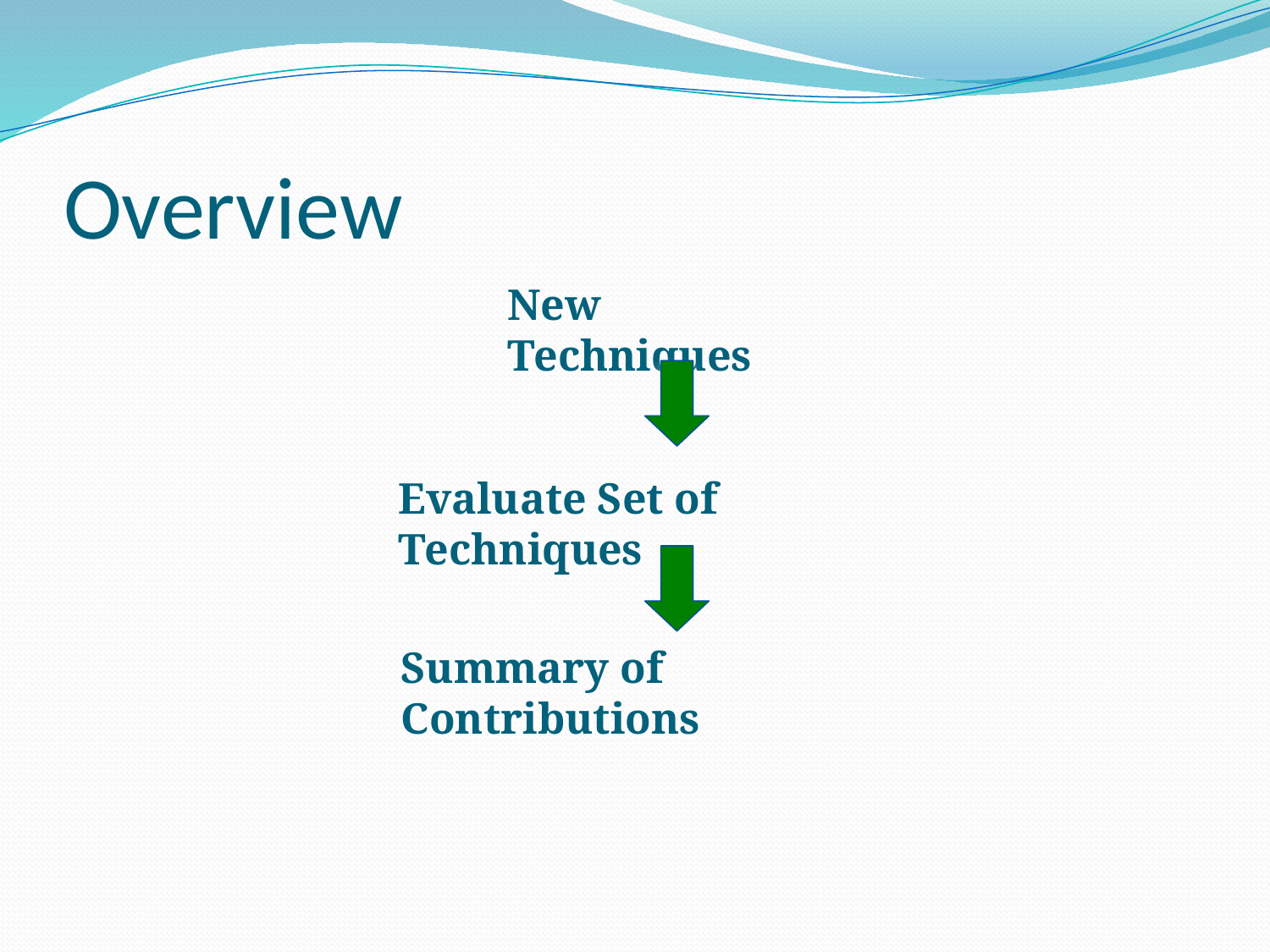

# Overview
New Techniques

Evaluate Set of Techniques

Summary of Contributions